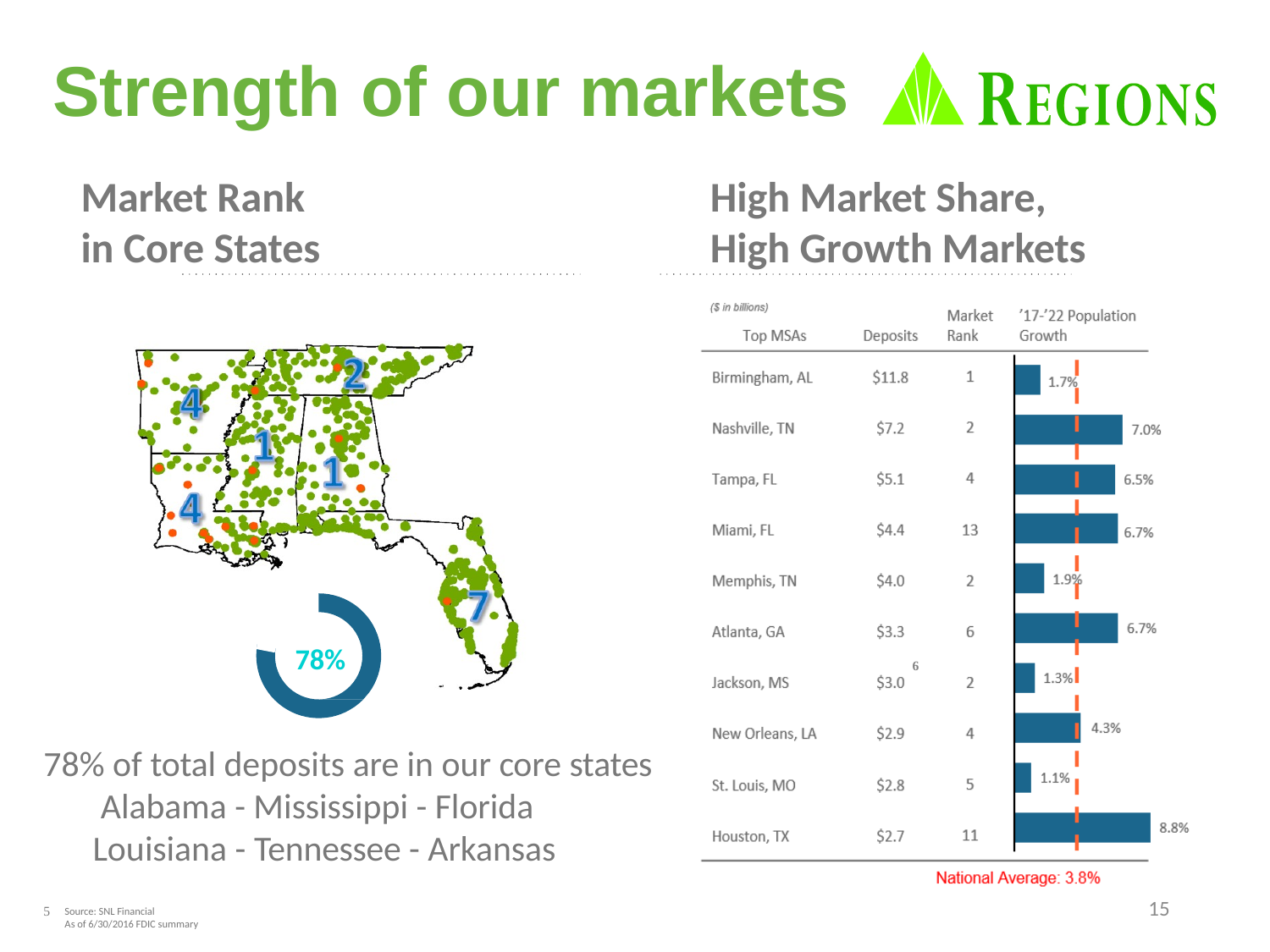

# Strength of our markets
Market Rank
in Core States
High Market Share,
High Growth Markets

78%

78% of total deposits are in our core states  Alabama - Mississippi - Florida  Louisiana - Tennessee - Arkansas

6
15
5
Source: SNL Financial
As of 6/30/2016 FDIC summary